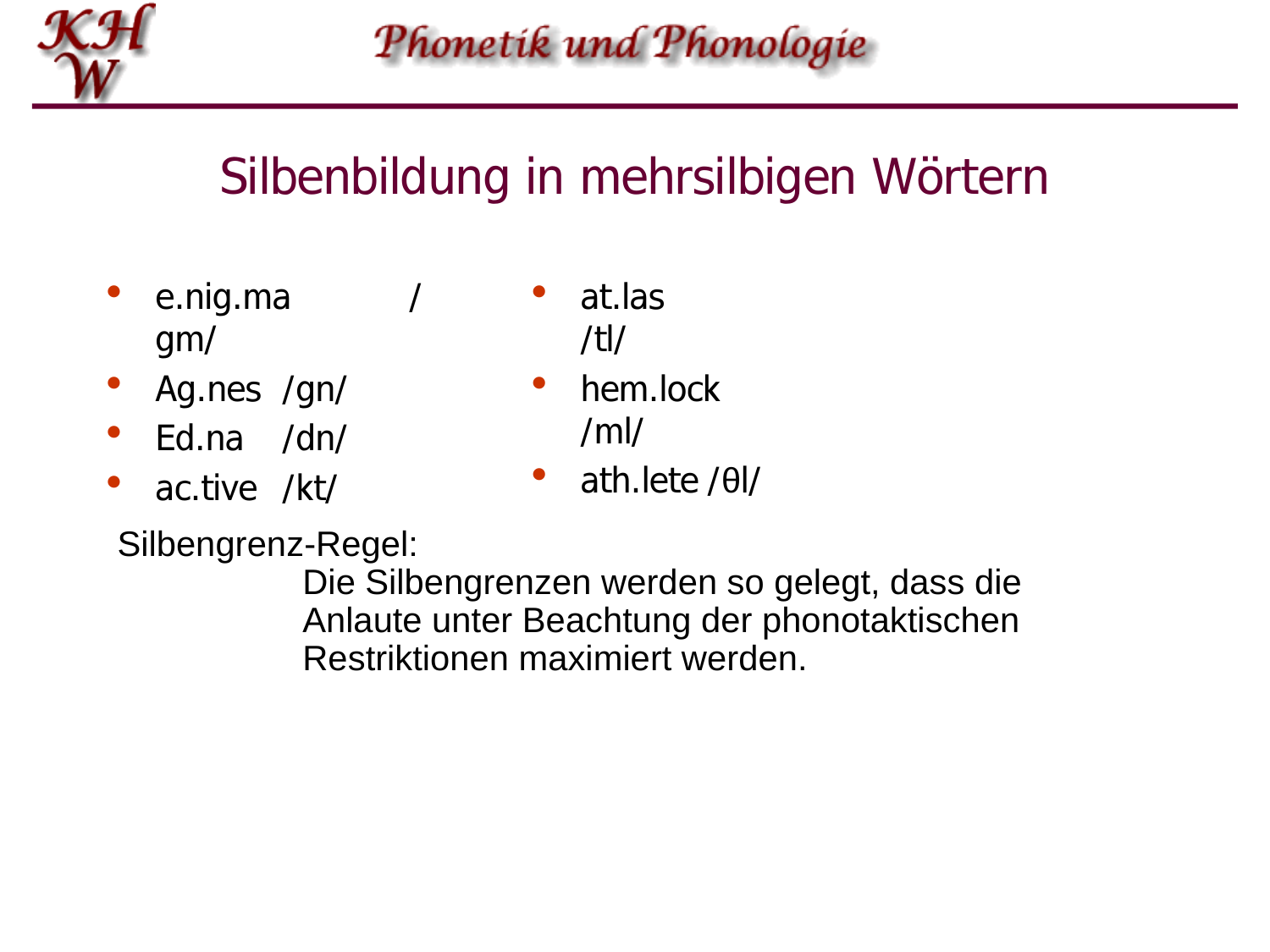

# Silbenbildung in mehrsilbigen Wörtern
e.nig.ma	/gm/
Ag.nes	/gn/
Ed.na	/dn/
ac.tive	/kt/
at.las		/tl/
hem.lock	/ml/
ath.lete	/θl/
Silbengrenz-Regel:
	Die Silbengrenzen werden so gelegt, dass die
	Anlaute unter Beachtung der phonotaktischen
	Restriktionen maximiert werden.